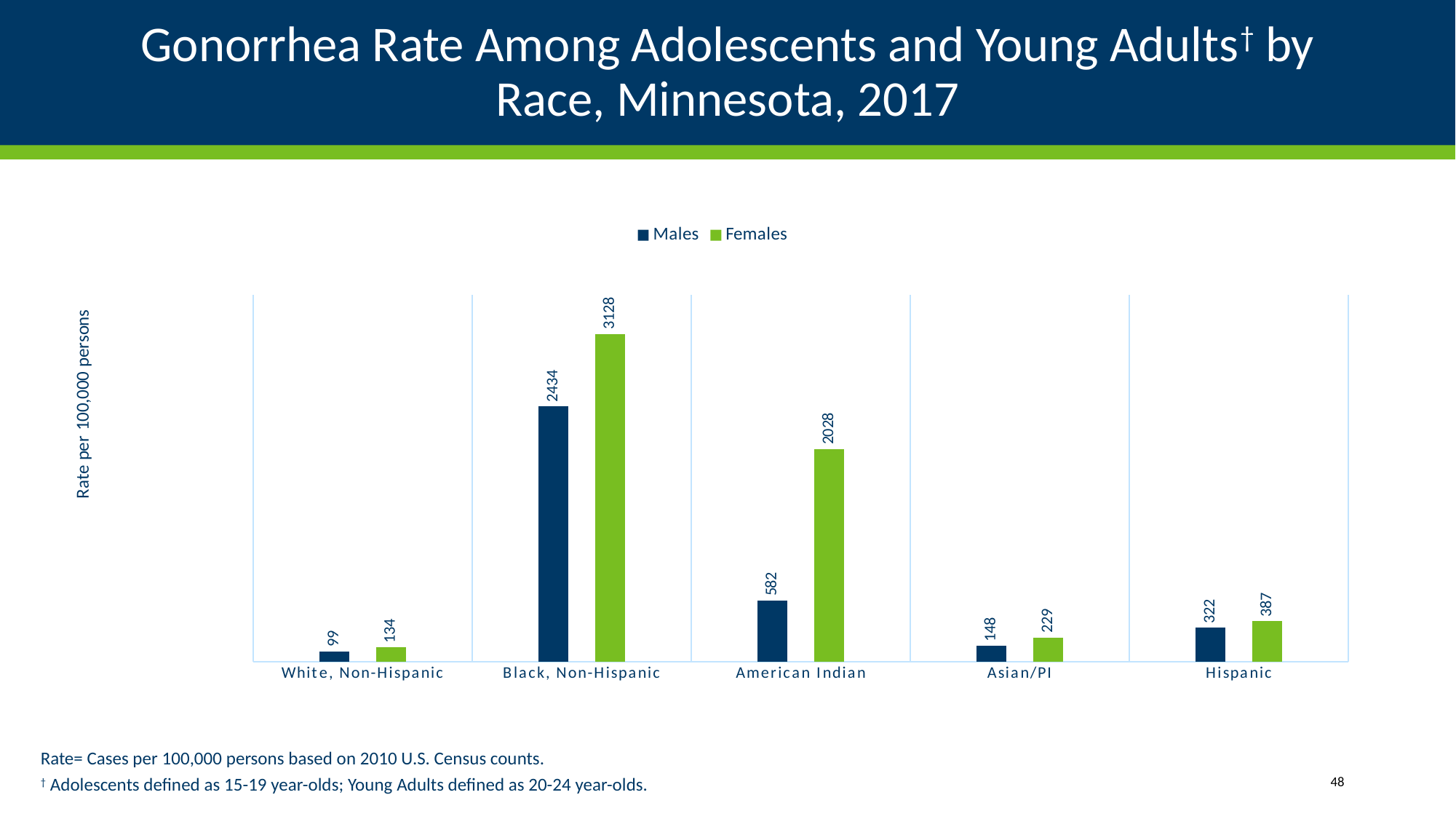

# Gonorrhea Rate Among Adolescents and Young Adults† by Race, Minnesota, 2017

### Chart

| Category | Males | Females |
|---|---|---|
| White, Non-Hispanic | 99.0 | 134.0 |
| Black, Non-Hispanic | 2434.0 | 3128.0 |
| American Indian | 582.0 | 2028.0 |
| Asian/PI | 148.0 | 229.0 |
| Hispanic | 322.0 | 387.0 |
Rate= Cases per 100,000 persons based on 2010 U.S. Census counts.
† Adolescents defined as 15-19 year-olds; Young Adults defined as 20-24 year-olds.
48